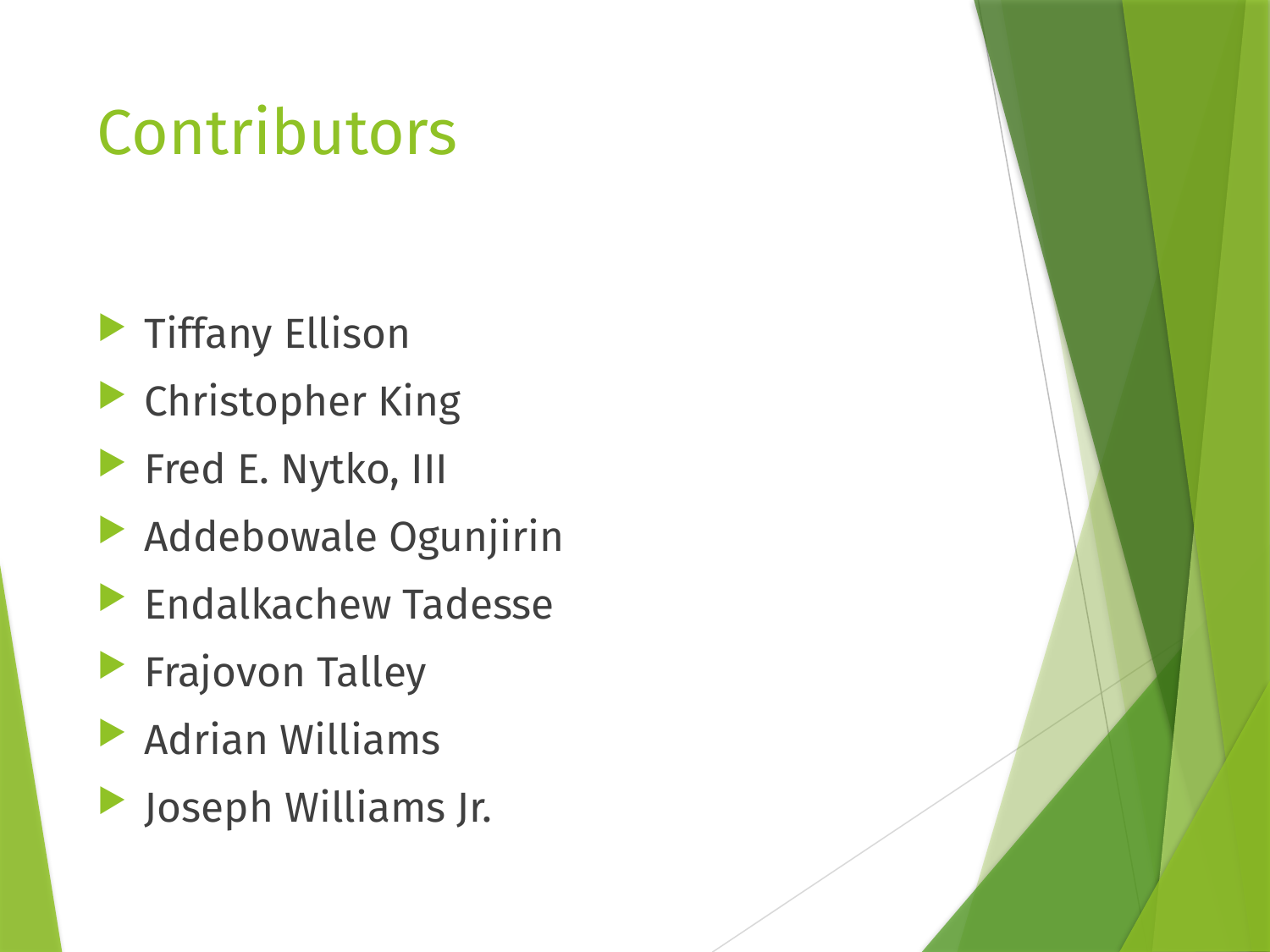

# Contributors
Tiffany Ellison
Christopher King
Fred E. Nytko, III
Addebowale Ogunjirin
Endalkachew Tadesse
Frajovon Talley
Adrian Williams
Joseph Williams Jr.
44